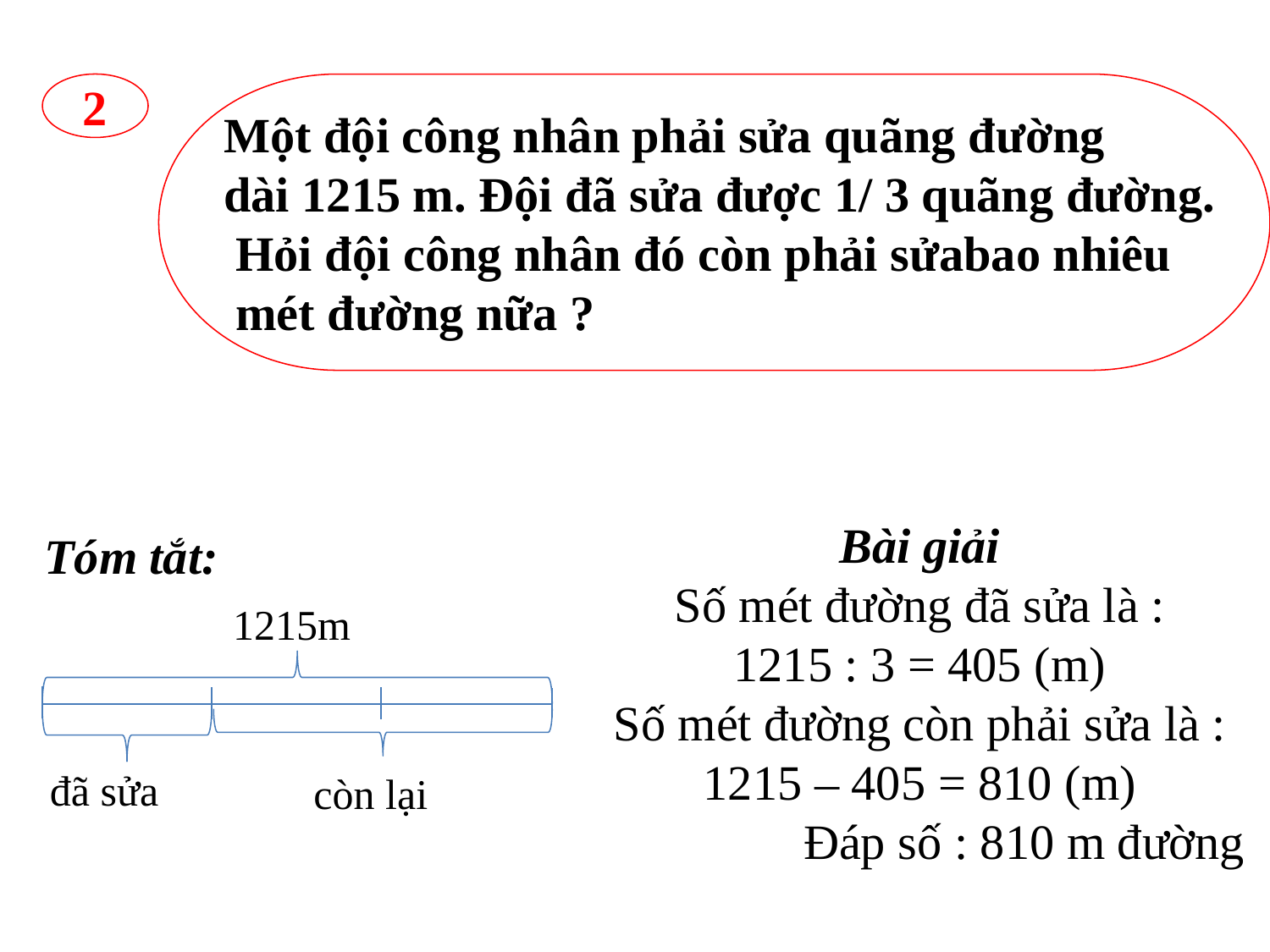

2
Một đội công nhân phải sửa quãng đường
dài 1215 m. Đội đã sửa được 1/ 3 quãng đường.
 Hỏi đội công nhân đó còn phải sửabao nhiêu
 mét đường nữa ?

Bài giải
Số mét đường đã sửa là :
1215 : 3 = 405 (m)
Số mét đường còn phải sửa là :
1215 – 405 = 810 (m)
                  Đáp số : 810 m đường
Tóm tắt:

1215m

đã sửa
còn lại